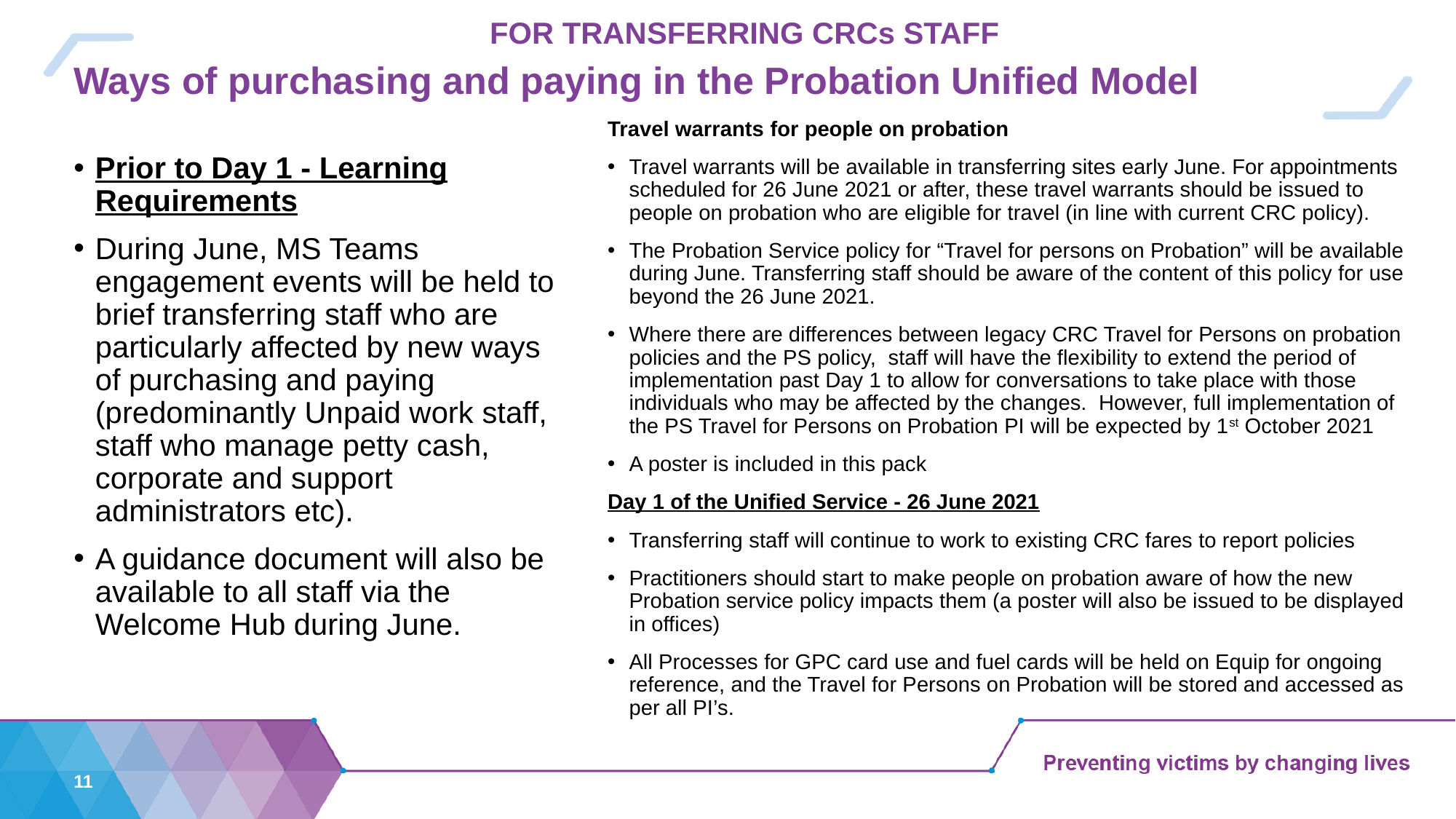

FOR TRANSFERRING CRCs STAFF
# Ways of purchasing and paying in the Probation Unified Model
Travel warrants for people on probation
Travel warrants will be available in transferring sites early June. For appointments scheduled for 26 June 2021 or after, these travel warrants should be issued to people on probation who are eligible for travel (in line with current CRC policy).
The Probation Service policy for “Travel for persons on Probation” will be available during June. Transferring staff should be aware of the content of this policy for use beyond the 26 June 2021.
Where there are differences between legacy CRC Travel for Persons on probation policies and the PS policy,  staff will have the flexibility to extend the period of implementation past Day 1 to allow for conversations to take place with those individuals who may be affected by the changes.  However, full implementation of the PS Travel for Persons on Probation PI will be expected by 1st October 2021
A poster is included in this pack
Day 1 of the Unified Service - 26 June 2021
Transferring staff will continue to work to existing CRC fares to report policies
Practitioners should start to make people on probation aware of how the new Probation service policy impacts them (a poster will also be issued to be displayed in offices)
All Processes for GPC card use and fuel cards will be held on Equip for ongoing reference, and the Travel for Persons on Probation will be stored and accessed as per all PI’s.

Prior to Day 1 - Learning Requirements
During June, MS Teams engagement events will be held to brief transferring staff who are particularly affected by new ways of purchasing and paying (predominantly Unpaid work staff, staff who manage petty cash, corporate and support administrators etc).
A guidance document will also be available to all staff via the Welcome Hub during June.

11